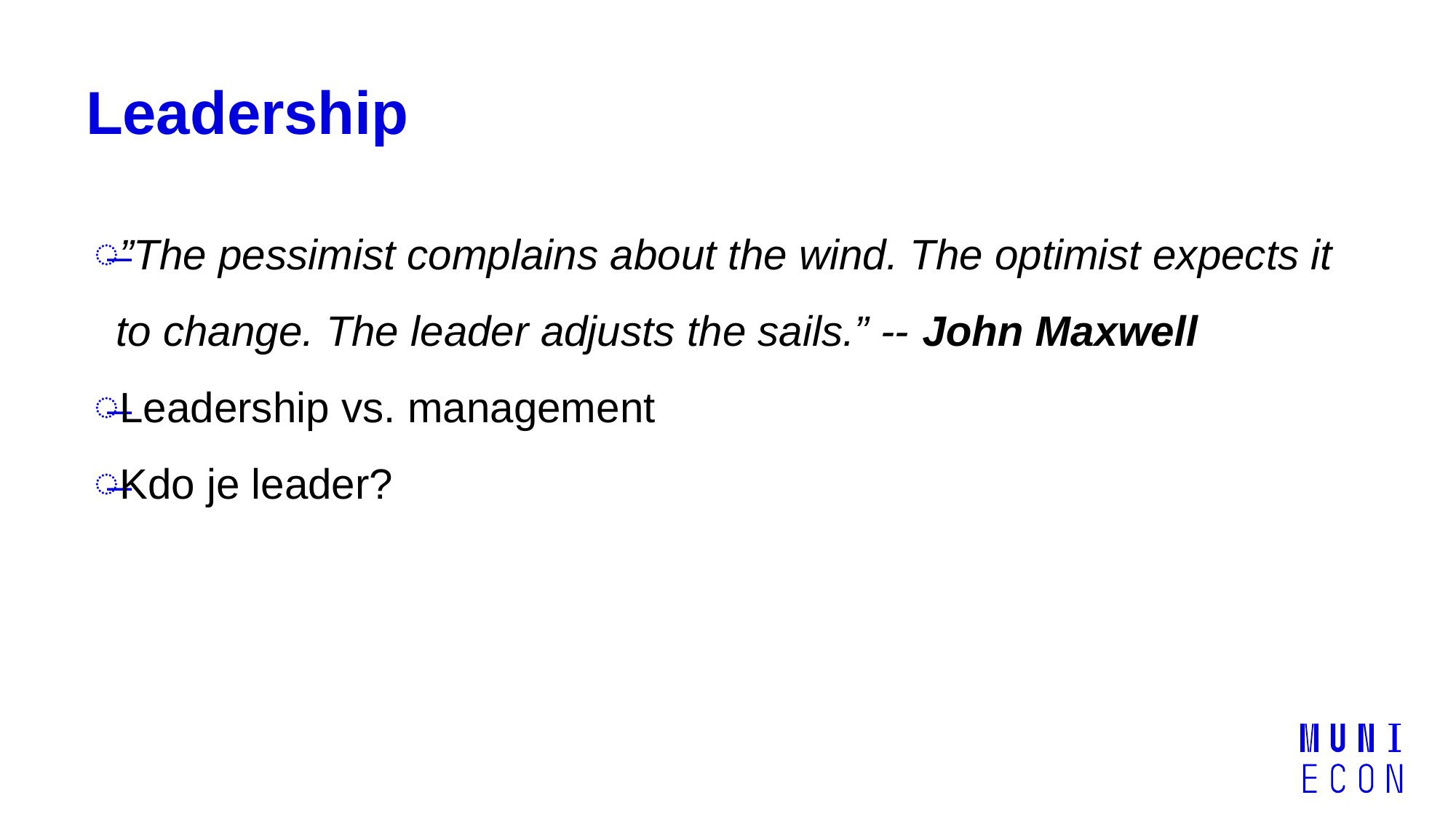

# Leadership
”The pessimist complains about the wind. The optimist expects it to change. The leader adjusts the sails.” -- John Maxwell
Leadership vs. management
Kdo je leader?